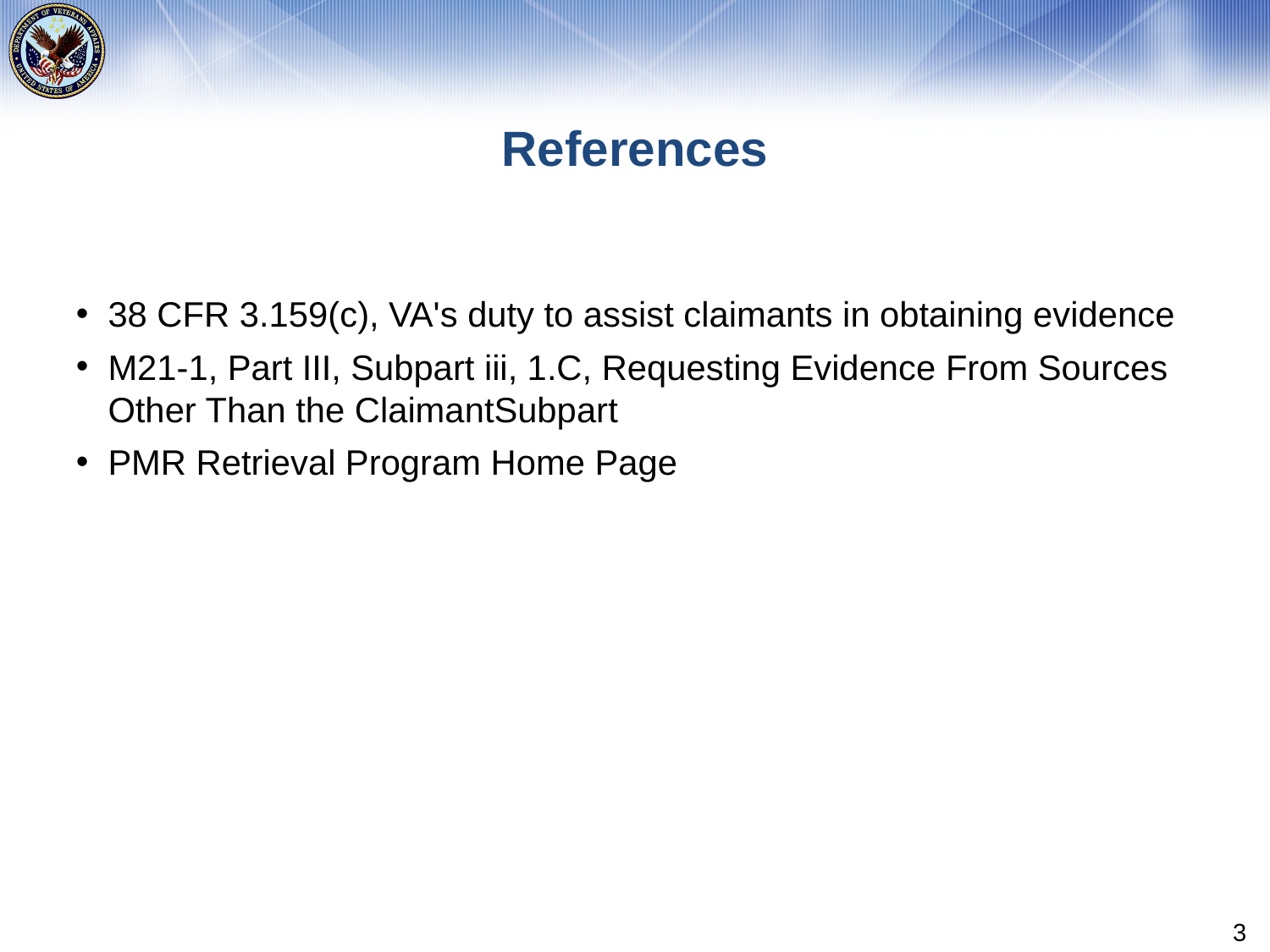

# References
38 CFR 3.159(c), VA's duty to assist claimants in obtaining evidence
M21-1, Part III, Subpart iii, 1.C, Requesting Evidence From Sources Other Than the ClaimantSubpart
PMR Retrieval Program Home Page

3